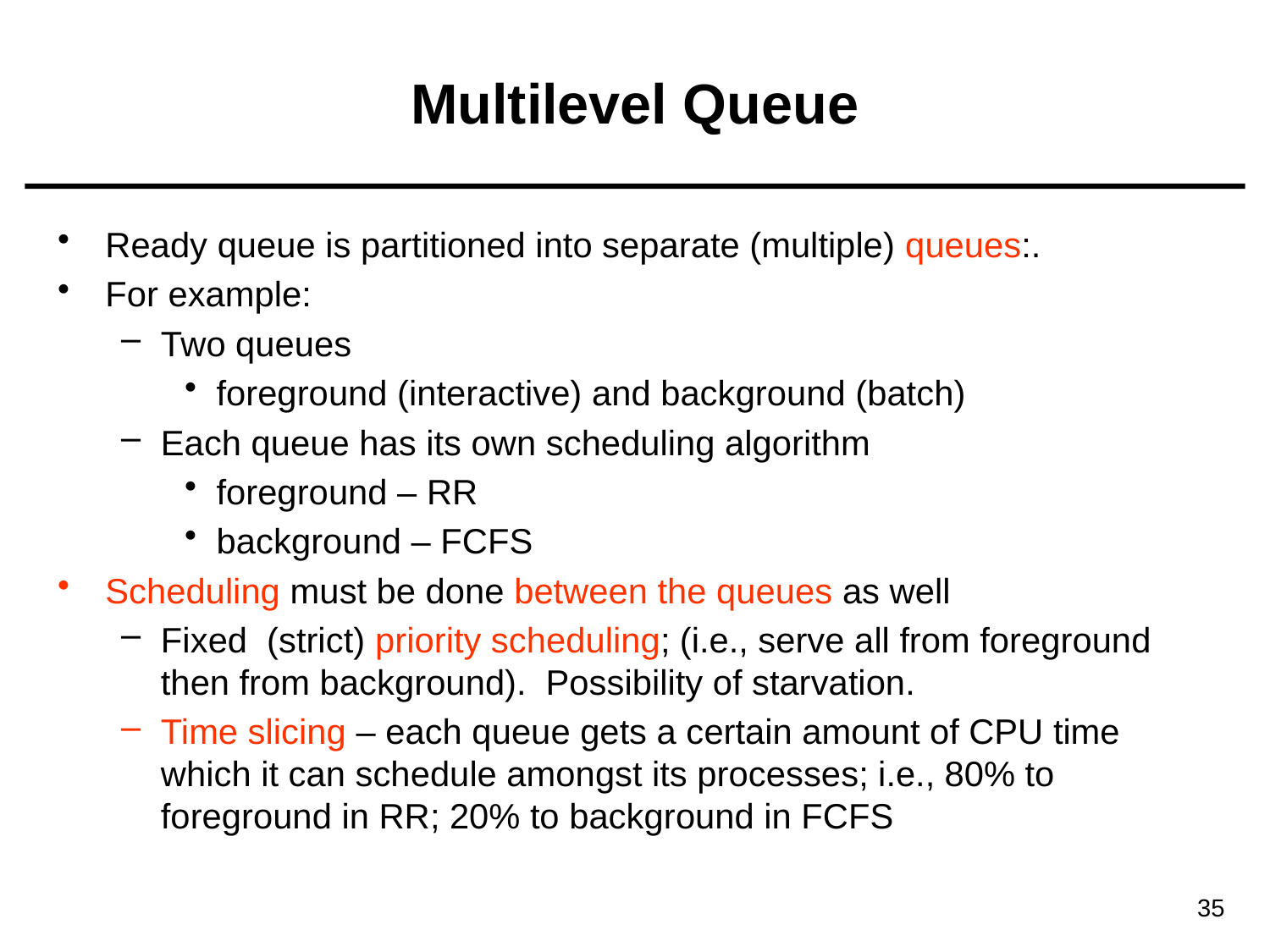

# Multilevel Queue
Ready queue is partitioned into separate (multiple) queues:.
For example:
Two queues
foreground (interactive) and background (batch)
Each queue has its own scheduling algorithm
foreground – RR
background – FCFS
Scheduling must be done between the queues as well
Fixed  (strict) priority scheduling; (i.e., serve all from foreground then from background).  Possibility of starvation.
Time slicing – each queue gets a certain amount of CPU time which it can schedule amongst its processes; i.e., 80% to foreground in RR; 20% to background in FCFS

35